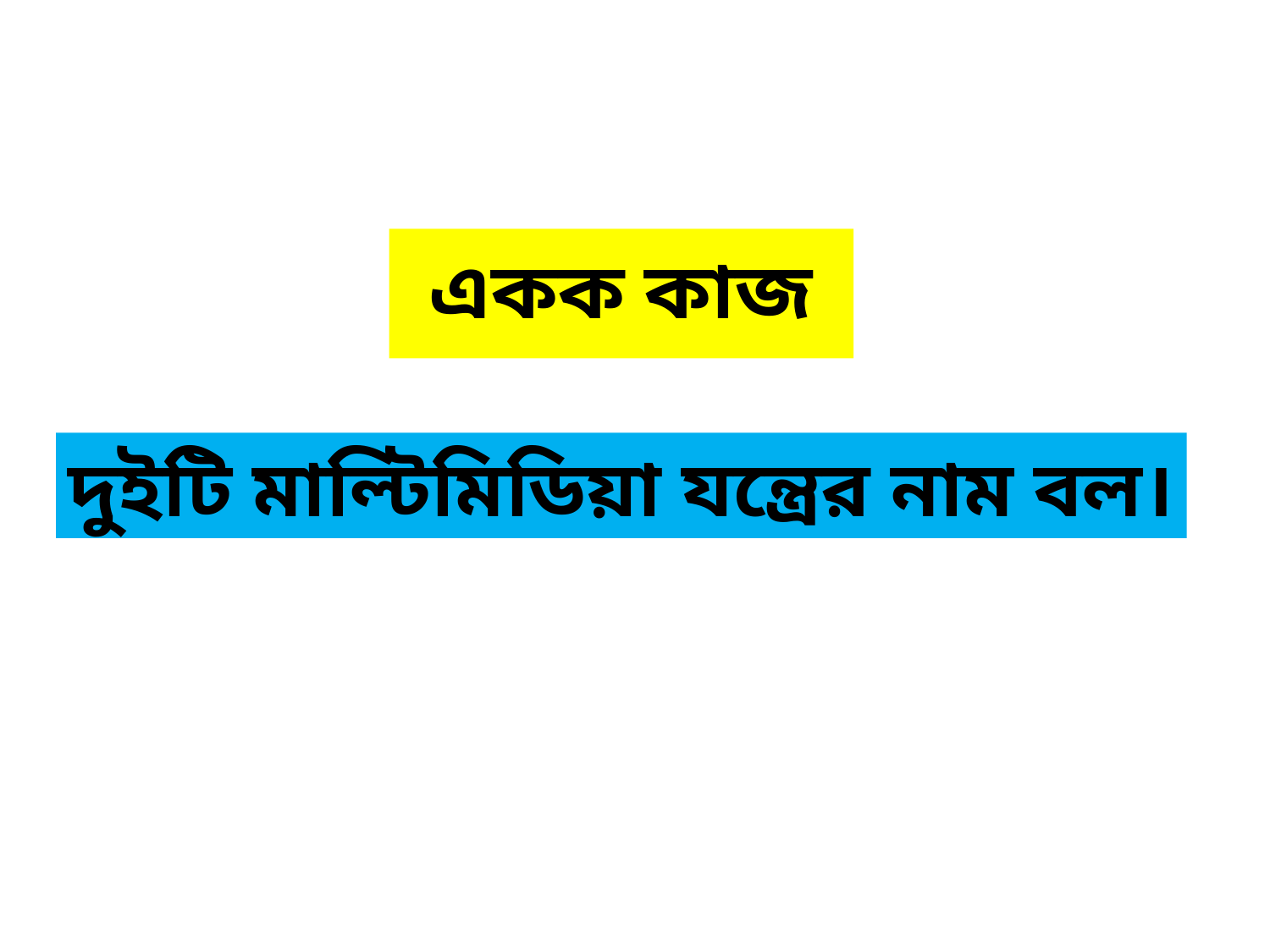

# একক কাজ
দুইটি মাল্টিমিডিয়া যন্ত্রের নাম বল।